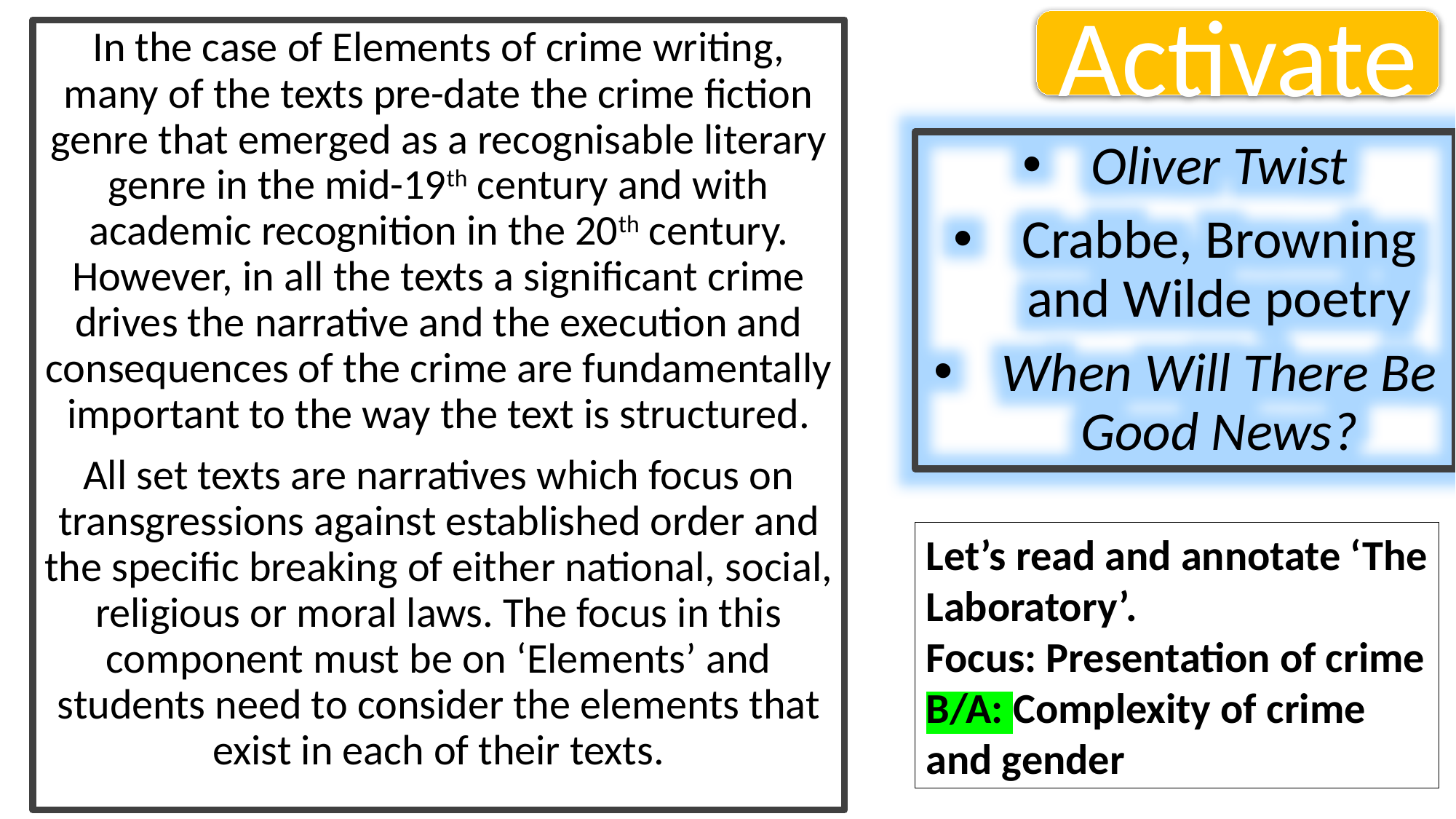

Activate
In the case of Elements of crime writing, many of the texts pre-date the crime fiction genre that emerged as a recognisable literary genre in the mid-19th century and with academic recognition in the 20th century. However, in all the texts a significant crime drives the narrative and the execution and consequences of the crime are fundamentally important to the way the text is structured.
All set texts are narratives which focus on transgressions against established order and the specific breaking of either national, social, religious or moral laws. The focus in this component must be on ‘Elements’ and students need to consider the elements that exist in each of their texts.

Oliver Twist
Crabbe, Browning and Wilde poetry
When Will There Be Good News?
Let’s read and annotate ‘The Laboratory’.
Focus: Presentation of crime
B/A: Complexity of crime and gender